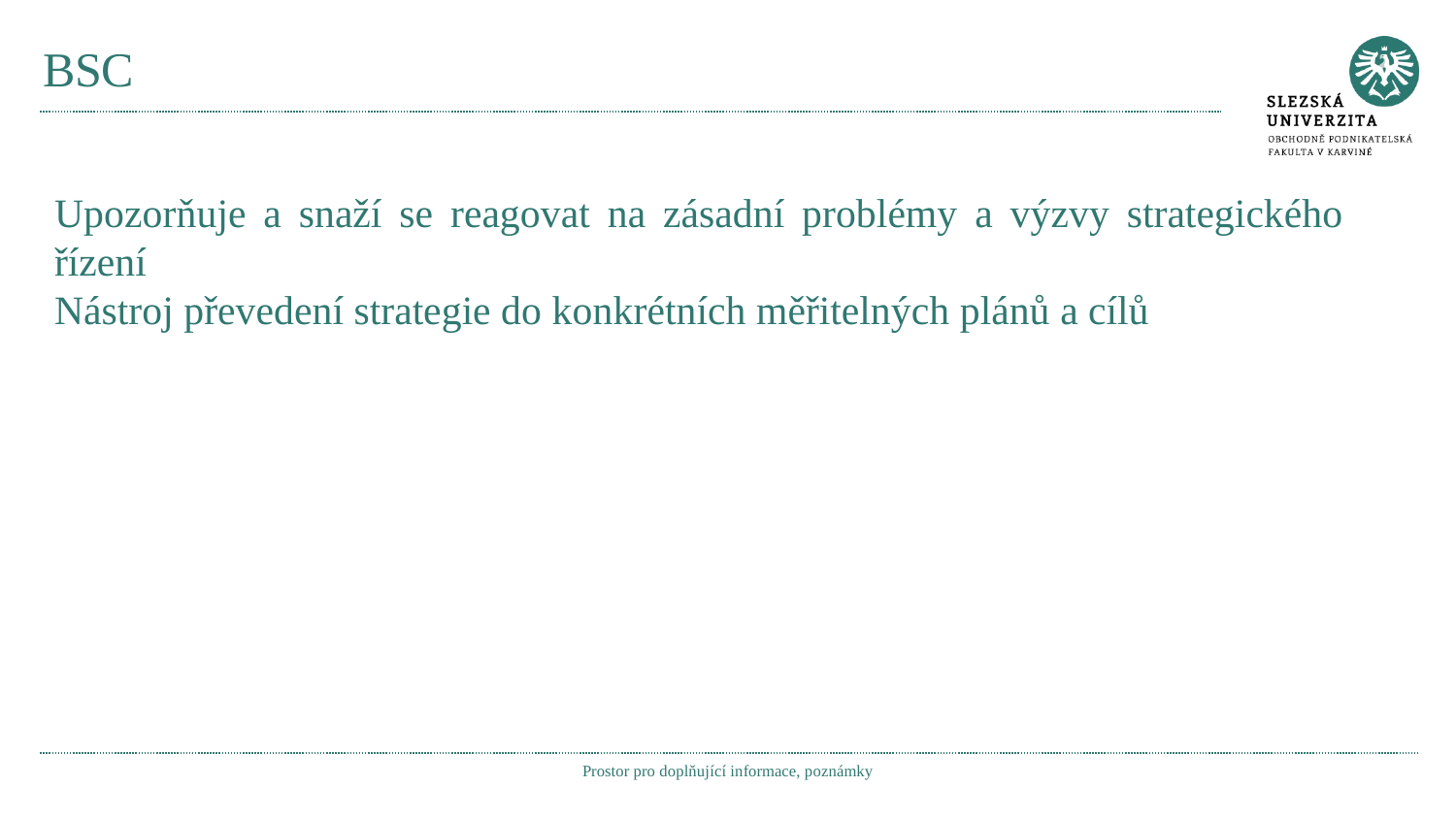

# BSC
Upozorňuje a snaží se reagovat na zásadní problémy a výzvy strategického řízení
Nástroj převedení strategie do konkrétních měřitelných plánů a cílů
Prostor pro doplňující informace, poznámky